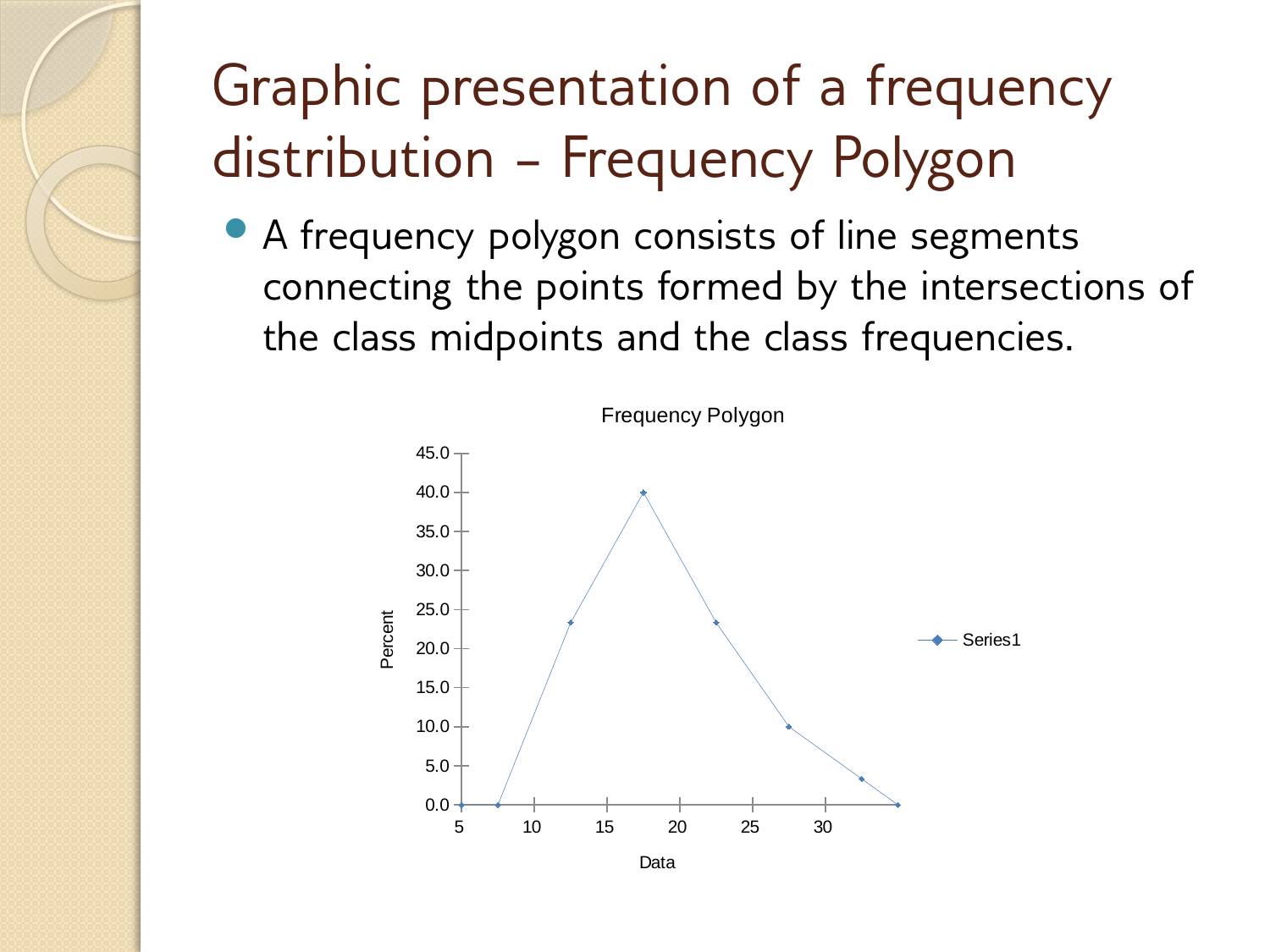

# Graphic presentation of a frequency distribution – Frequency Polygon
A frequency polygon consists of line segments connecting the points formed by the intersections of the class midpoints and the class frequencies.

### Chart: Frequency Polygon

| Category |  |
|---|---|